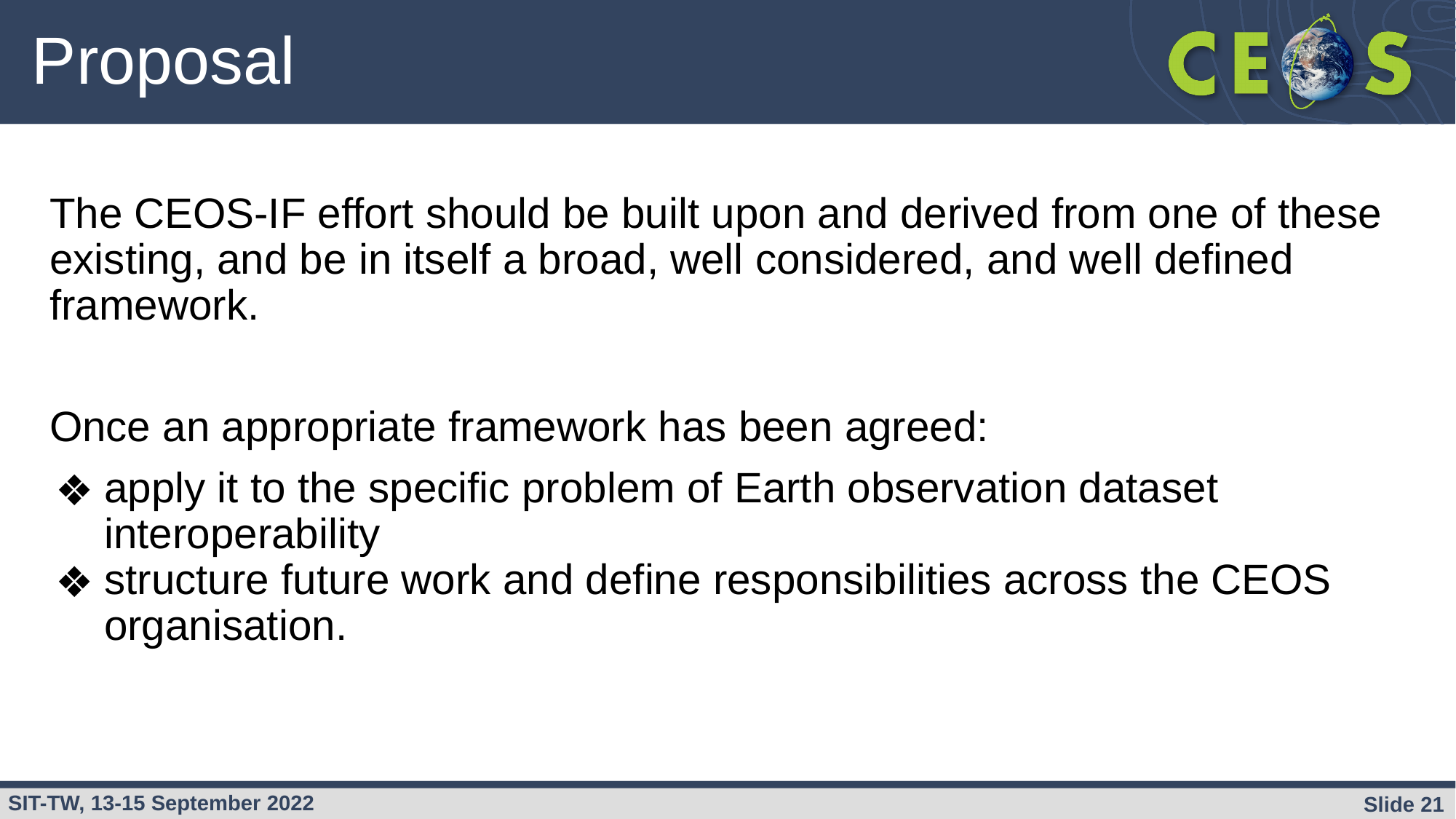

# Proposal
The CEOS-IF effort should be built upon and derived from one of these existing, and be in itself a broad, well considered, and well defined framework.

Once an appropriate framework has been agreed:
apply it to the specific problem of Earth observation dataset interoperability
structure future work and define responsibilities across the CEOS organisation.